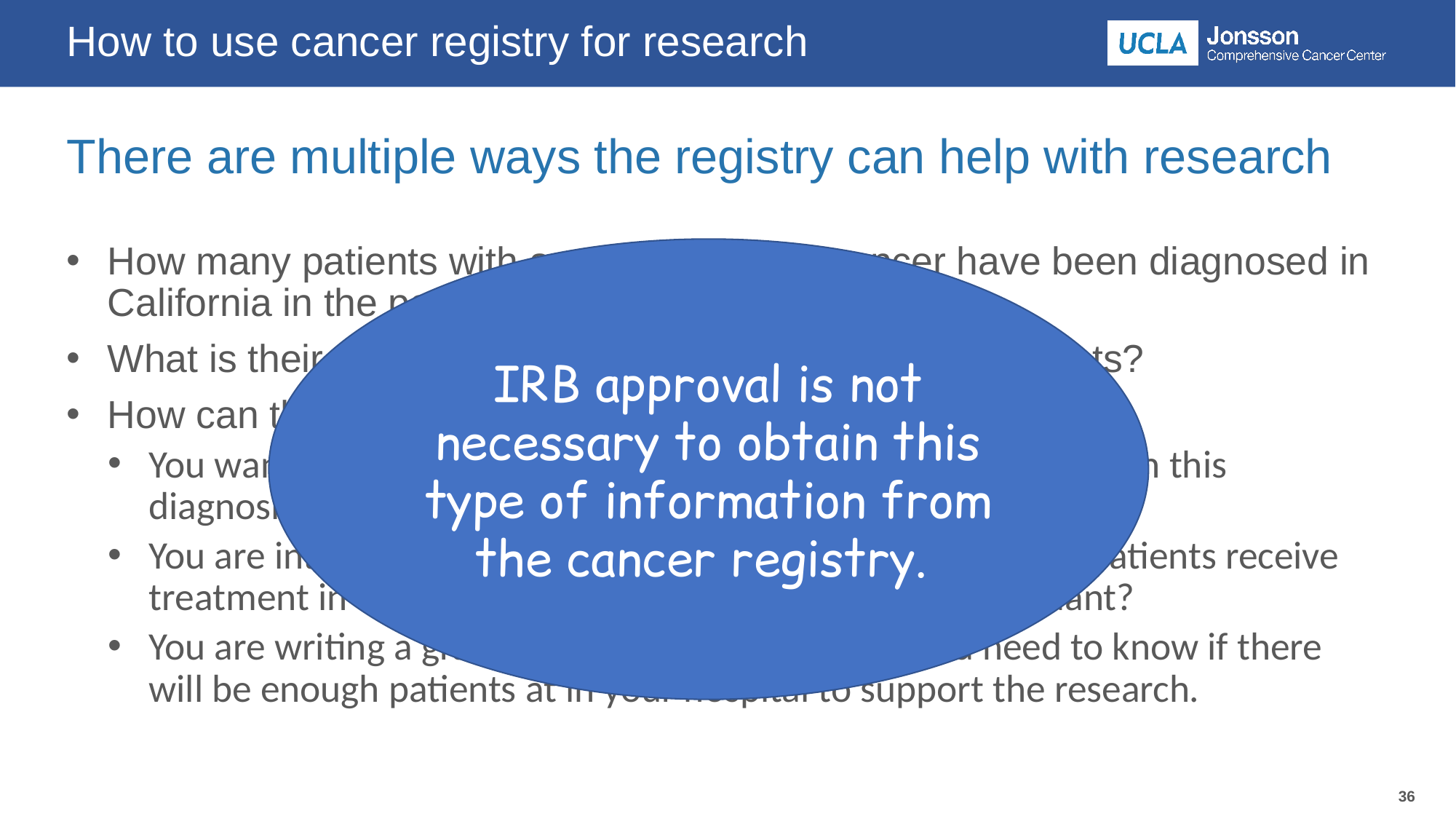

# How to use cancer registry for research
There are multiple ways the registry can help with research
How many patients with a specific type of cancer have been diagnosed in California in the past 5 years?
What is their age, stage distribution, and type of treatments?
How can this information be helpful?
You want to open a clinical trial.  Are there enough patients with this diagnosis/potentially eligibile to make it feasible?
You are interested in the quality of care in Los Angeles.  Did patients receive treatment in a timely fashion and was it guideline concordant?
You are writing a grant to study cancer survivors and need to know if there will be enough patients at in your hospital to support the research.
IRB approval is not necessary to obtain this type of information from the cancer registry.